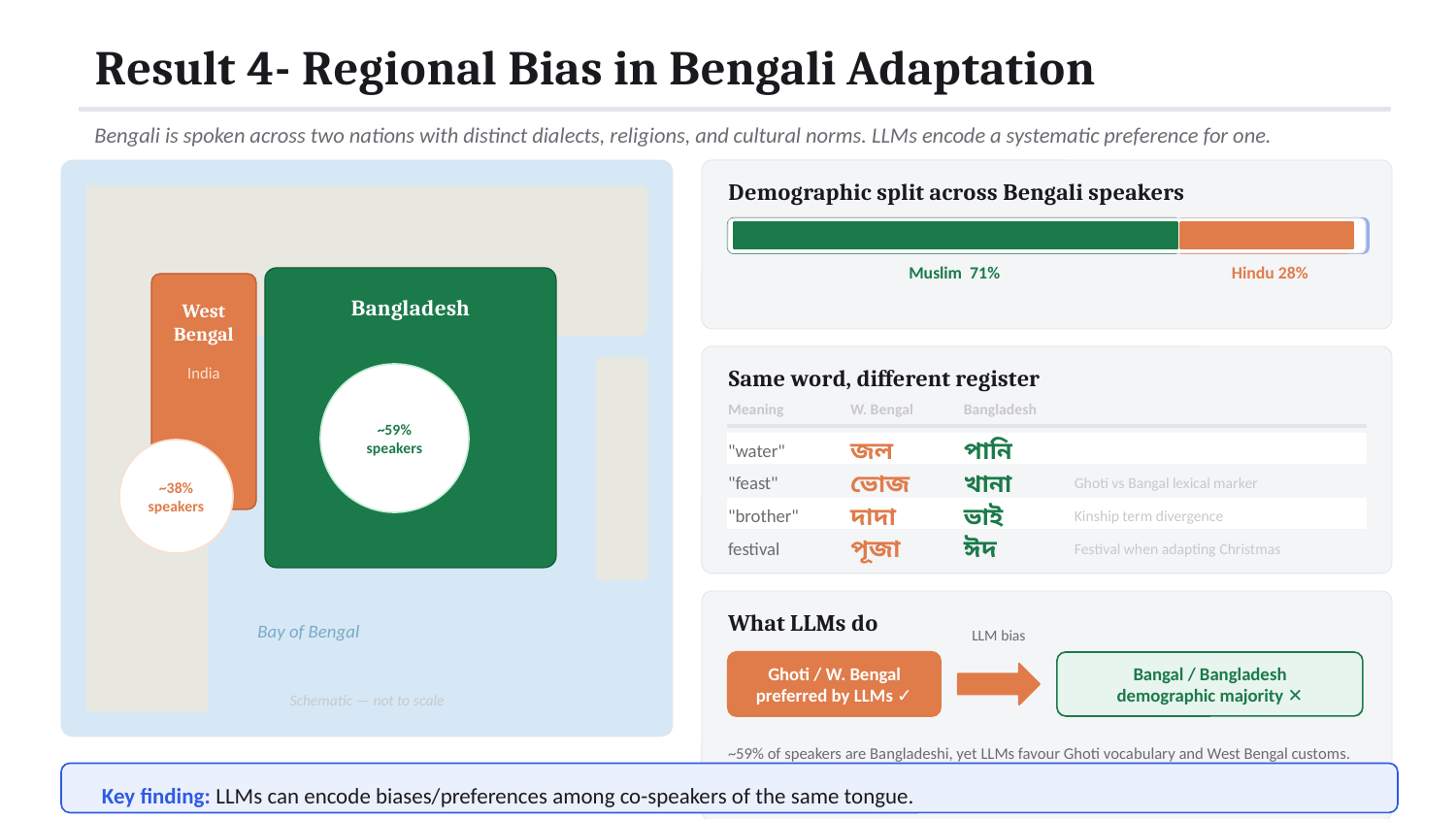

Result 4- Regional Bias in Bengali Adaptation

Bengali is spoken across two nations with distinct dialects, religions, and cultural norms. LLMs encode a systematic preference for one.

Demographic split across Bengali speakers

Muslim  71%
Hindu 28%

West
Bengal
Bangladesh

India

Same word, different register
~59%
speakers

Meaning
W. Bengal
Bangladesh

জল
পানি
"water"
~38%
speakers

ভোজ
খানা
"feast"
Ghoti vs Bangal lexical marker

দাদা
ভাই
"brother"
Kinship term divergence
পূজা
ঈদ
festival
Festival when adapting Christmas

What LLMs do
Bay of Bengal
LLM bias

Ghoti / W. Bengal
preferred by LLMs ✓

Bangal / Bangladesh
demographic majority ✕

Schematic — not to scale
~59% of speakers are Bangladeshi, yet LLMs favour Ghoti vocabulary and West Bengal customs.

Key finding: LLMs can encode biases/preferences among co-speakers of the same tongue.
XCR-Bench  ·  Cross-cultural reasoning in LLMs